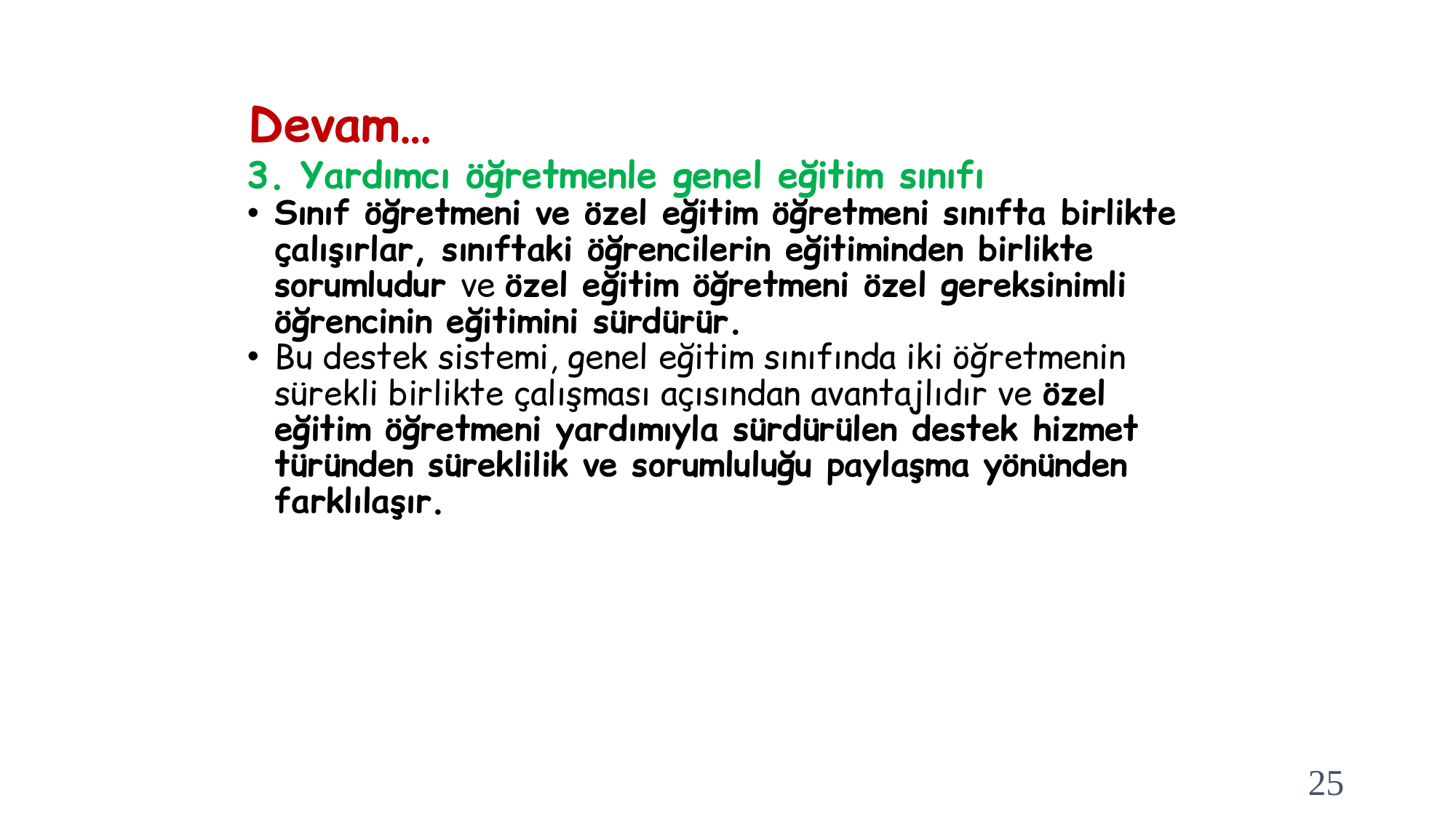

# Devam…
3. Yardımcı öğretmenle genel eğitim sınıfı
Sınıf öğretmeni ve özel eğitim öğretmeni sınıfta birlikte çalışırlar, sınıftaki öğrencilerin eğitiminden birlikte sorumludur ve özel eğitim öğretmeni özel gereksinimli öğrencinin eğitimini sürdürür.
Bu destek sistemi, genel eğitim sınıfında iki öğretmenin sürekli birlikte çalışması açısından avantajlıdır ve özel eğitim öğretmeni yardımıyla sürdürülen destek hizmet türünden süreklilik ve sorumluluğu paylaşma yönünden farklılaşır.

25